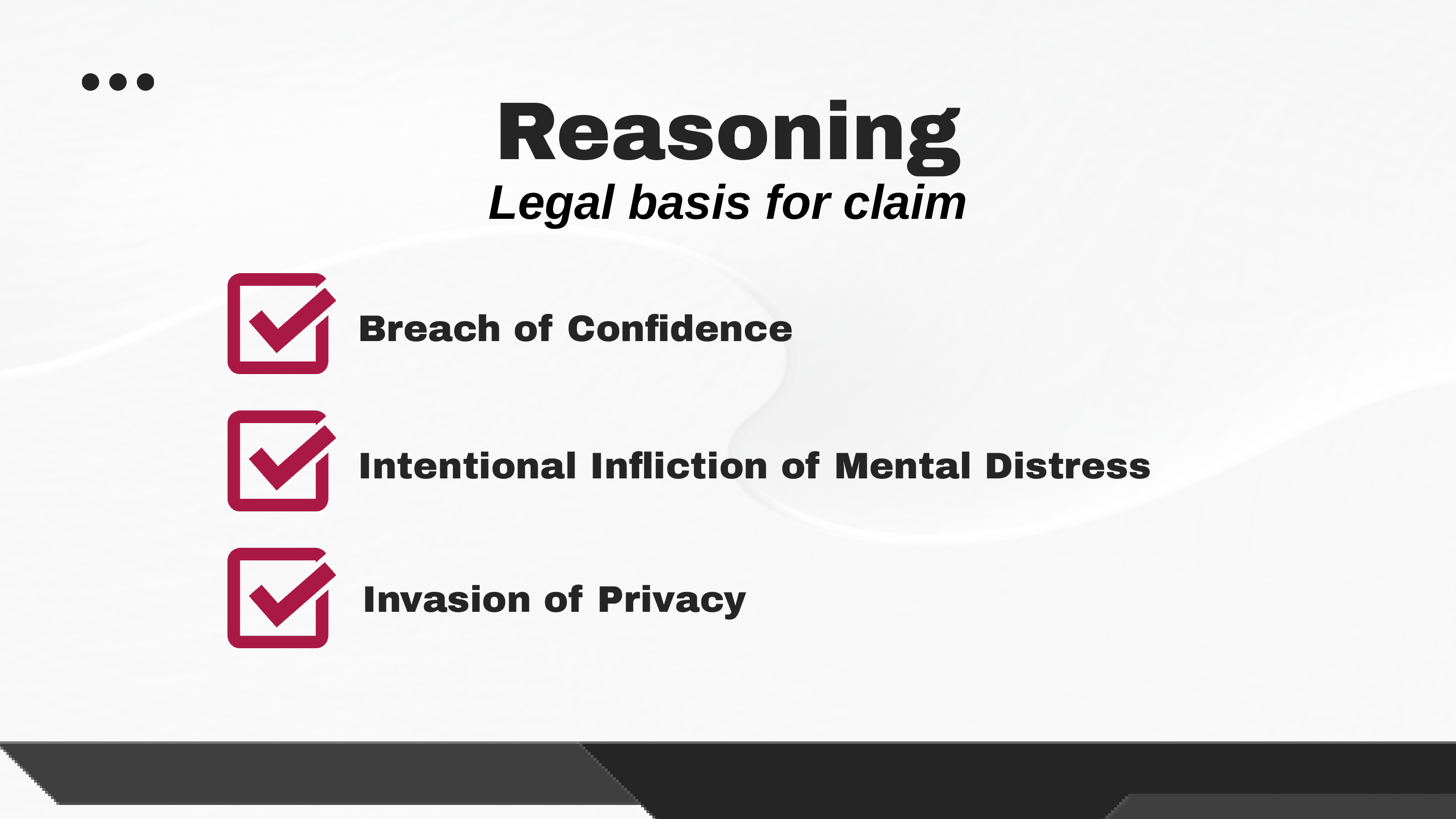

Reasoning
Legal basis for claim

Breach of Confidence

Intentional Infliction of Mental Distress

Invasion of Privacy